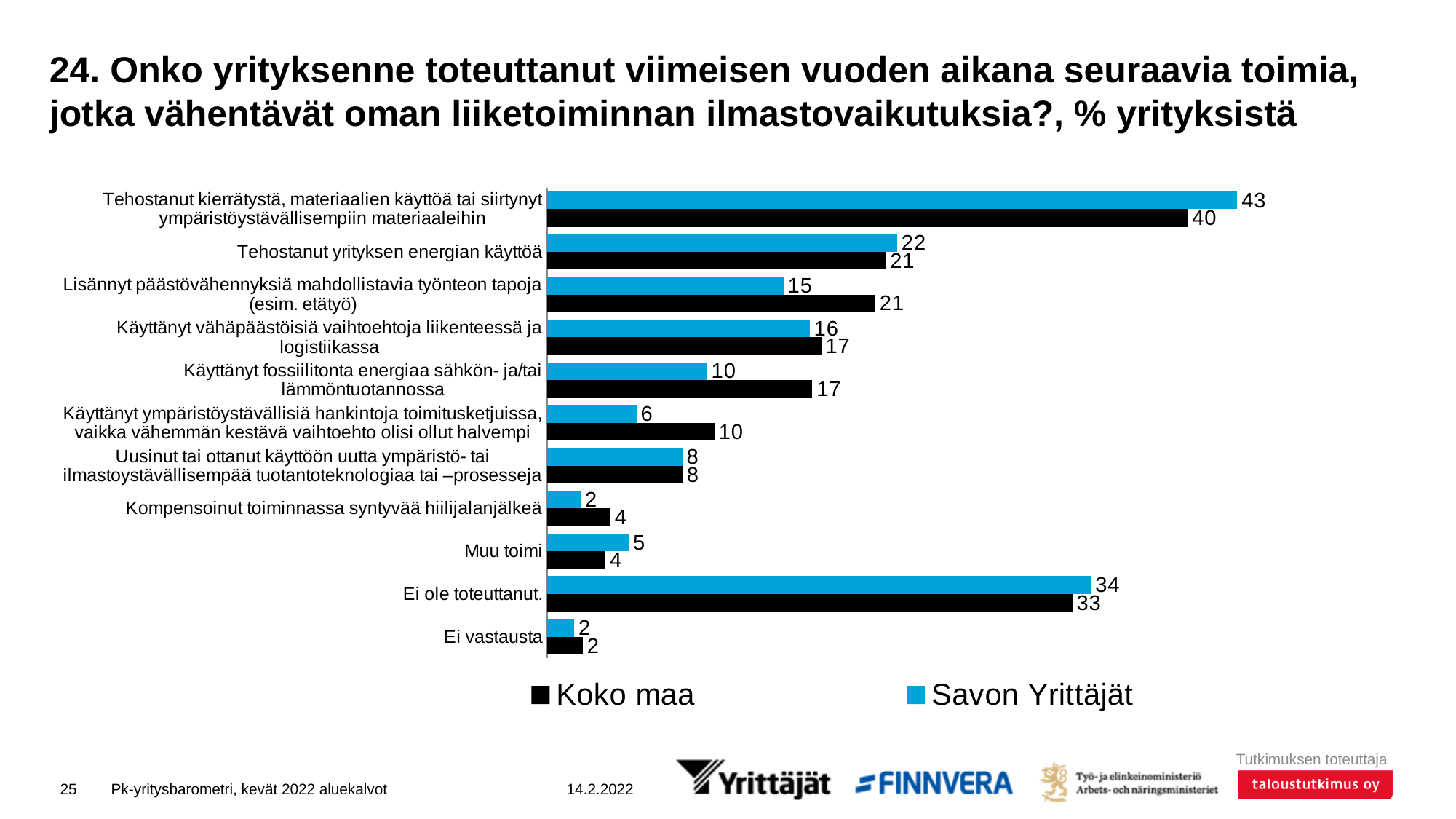

# 24. Onko yrityksenne toteuttanut viimeisen vuoden aikana seuraavia toimia, jotka vähentävät oman liiketoiminnan ilmastovaikutuksia?, % yrityksistä

### Chart

| Category | Savon Yrittäjät | Koko maa |
|---|---|---|
| Tehostanut kierrätystä, materiaalien käyttöä tai siirtynyt ympäristöystävällisempiin materiaaleihin | 43.14412 | 40.05788 |
| Tehostanut yrityksen energian käyttöä | 21.88647 | 21.17824 |
| Lisännyt päästövähennyksiä mahdollistavia työnteon tapoja (esim. etätyö) | 14.77595 | 20.52007 |
| Käyttänyt vähäpäästöisiä vaihtoehtoja liikenteessä ja logistiikassa | 16.41988 | 17.13482 |
| Käyttänyt fossiilitonta energiaa sähkön- ja/tai lämmöntuotannossa | 9.99686 | 16.57679 |
| Käyttänyt ympäristöystävällisiä hankintoja toimitusketjuissa, vaikka vähemmän kestävä vaihtoehto olisi ollut halvempi | 5.58458 | 10.46598 |
| Uusinut tai ottanut käyttöön uutta ympäristö- tai ilmastoystävällisempää tuotantoteknologiaa tai –prosesseja | 8.44197 | 8.46512 |
| Kompensoinut toiminnassa syntyvää hiilijalanjälkeä | 2.10333 | 3.95229 |
| Muu toimi | 5.10966 | 3.64591 |
| Ei ole toteuttanut. | 34.00707 | 32.82879 |
| Ei vastausta | 1.70093 | 2.22511 |
25
Pk-yritysbarometri, kevät 2022 aluekalvot
14.2.2022